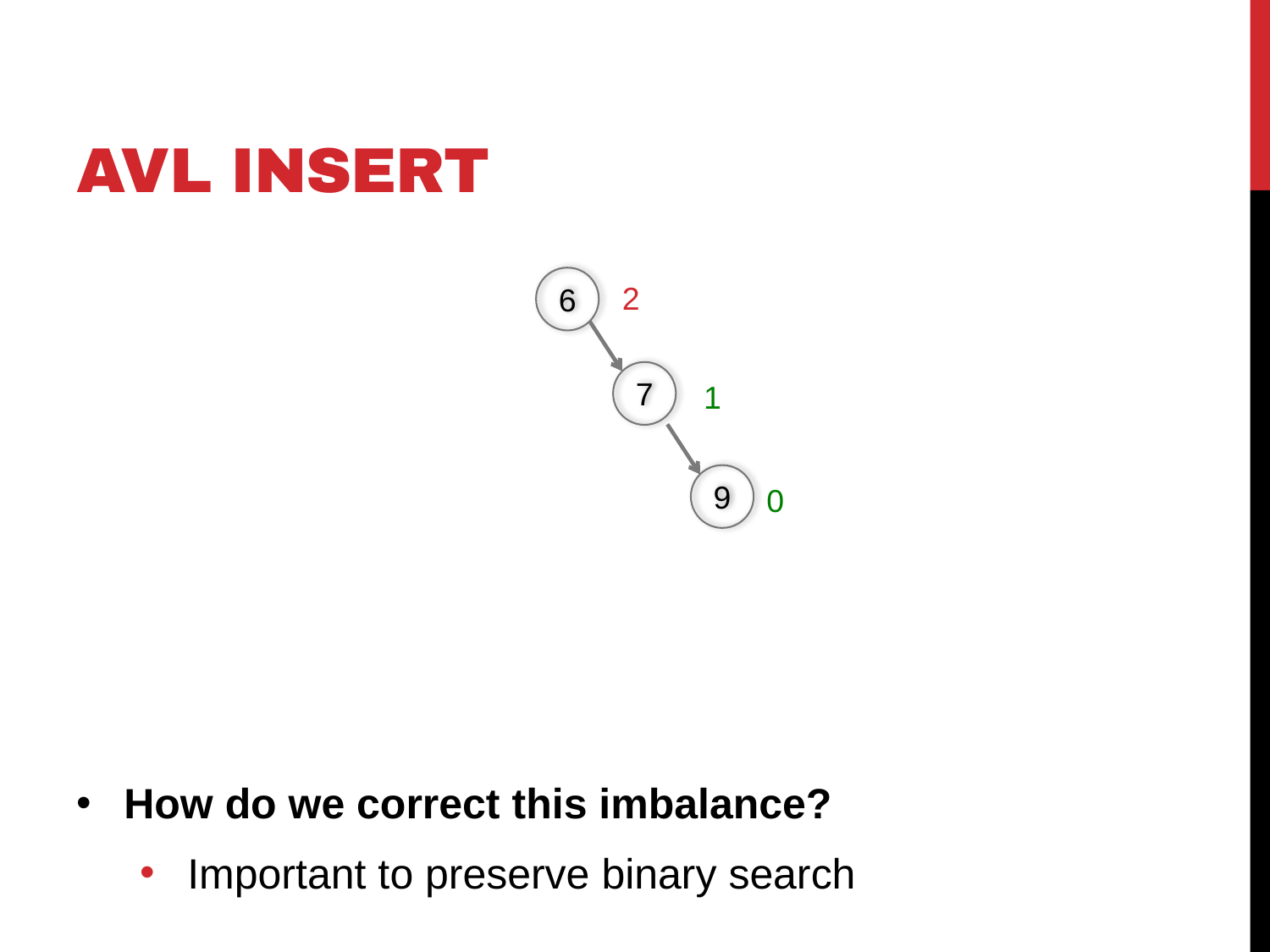

# AVL Insert
6
2
7
1
9
0
How do we correct this imbalance?
Important to preserve binary search